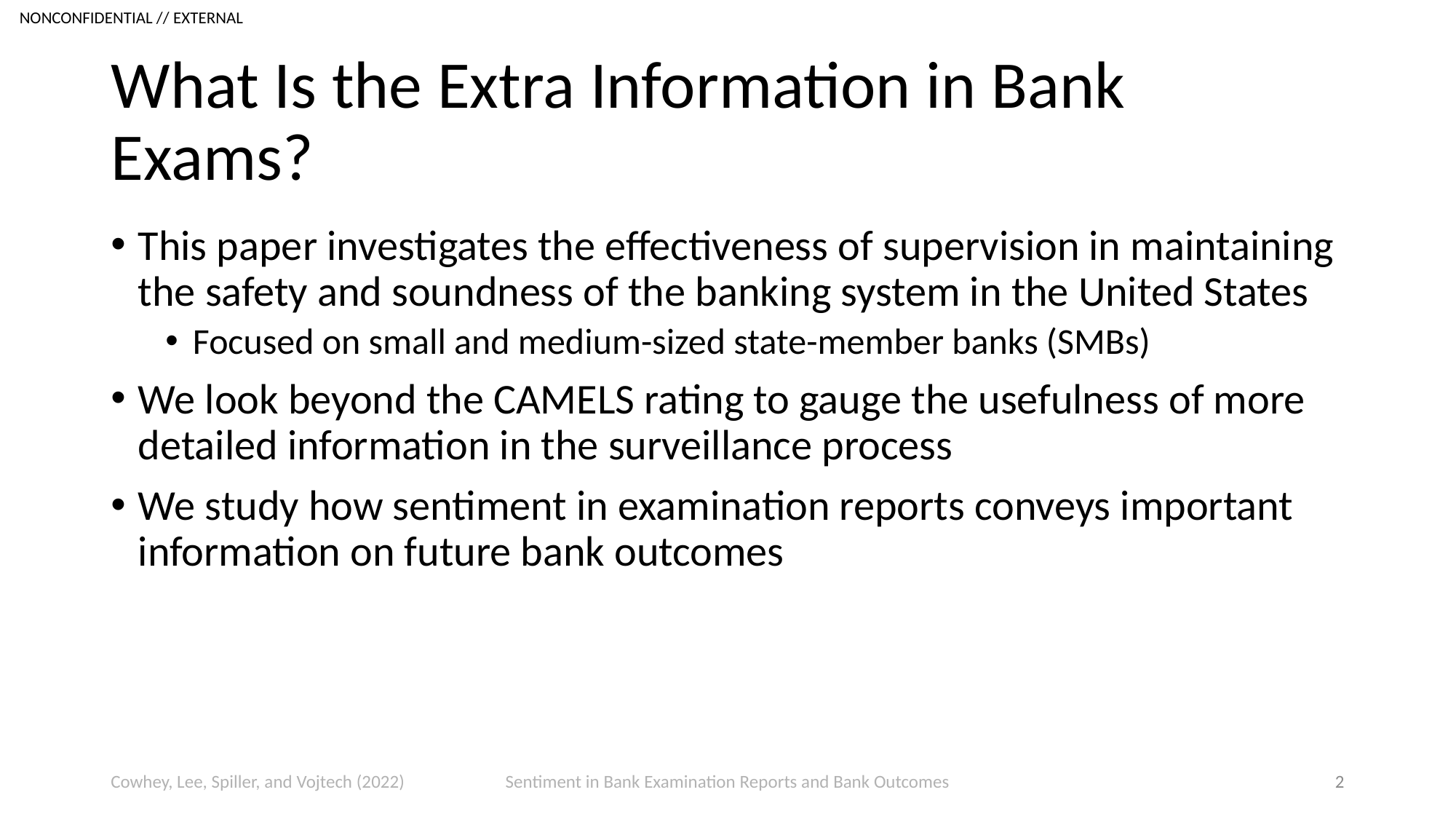

# What Is the Extra Information in Bank Exams?
This paper investigates the effectiveness of supervision in maintaining the safety and soundness of the banking system in the United States
Focused on small and medium-sized state-member banks (SMBs)
We look beyond the CAMELS rating to gauge the usefulness of more detailed information in the surveillance process
We study how sentiment in examination reports conveys important information on future bank outcomes
Cowhey, Lee, Spiller, and Vojtech (2022)
Sentiment in Bank Examination Reports and Bank Outcomes
2